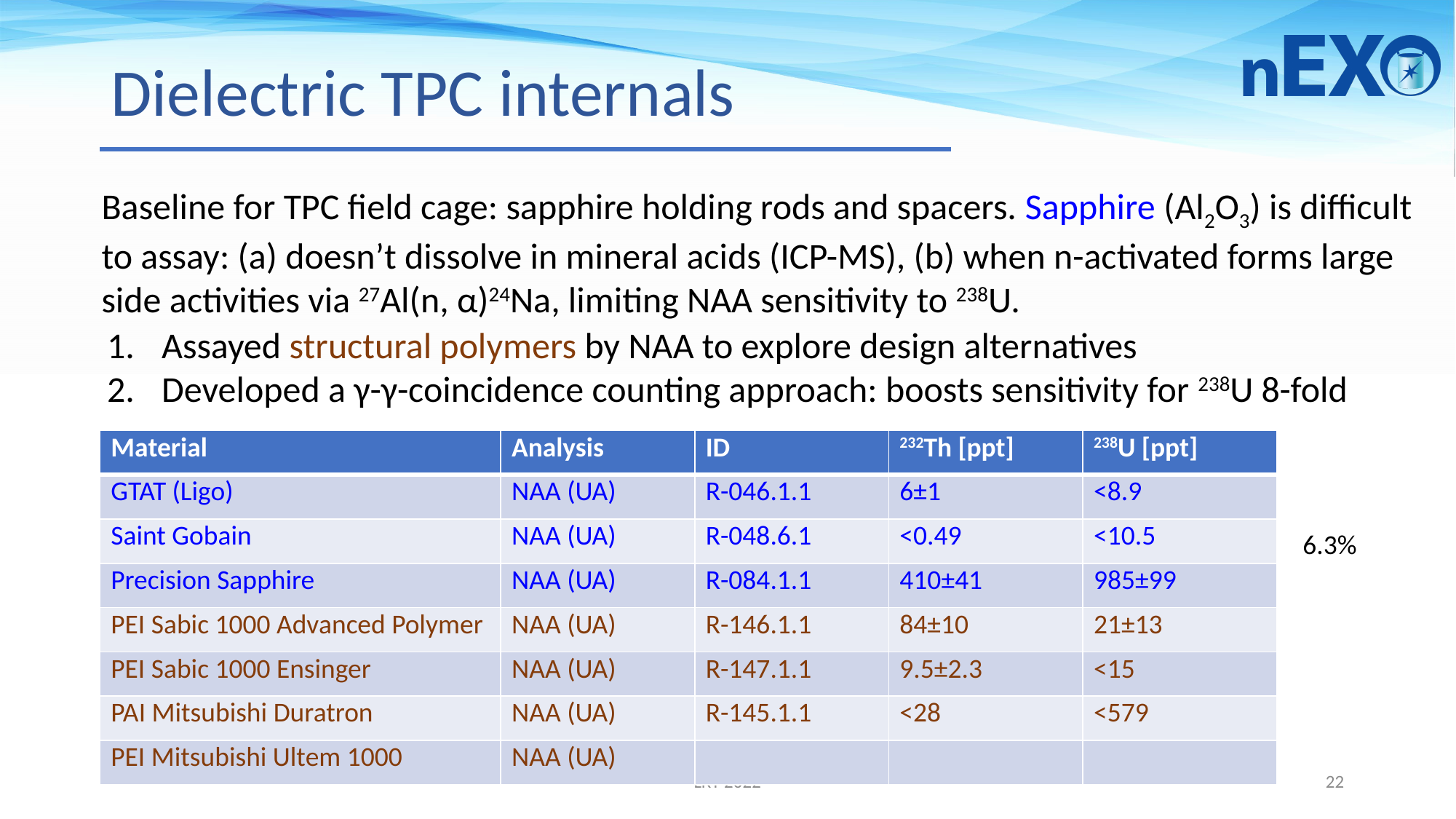

# Dielectric TPC internals
Baseline for TPC field cage: sapphire holding rods and spacers. Sapphire (Al2O3) is difficult to assay: (a) doesn’t dissolve in mineral acids (ICP-MS), (b) when n-activated forms large side activities via 27Al(n, α)24Na, limiting NAA sensitivity to 238U.
Assayed structural polymers by NAA to explore design alternatives
Developed a γ-γ-coincidence counting approach: boosts sensitivity for 238U 8-fold
| Material | Analysis | ID | 232Th [ppt] | 238U [ppt] |
| --- | --- | --- | --- | --- |
| GTAT (Ligo) | NAA (UA) | R-046.1.1 | 6±1 | <8.9 |
| Saint Gobain | NAA (UA) | R-048.6.1 | <0.49 | <10.5 |
| Precision Sapphire | NAA (UA) | R-084.1.1 | 410±41 | 985±99 |
| PEI Sabic 1000 Advanced Polymer | NAA (UA) | R-146.1.1 | 84±10 | 21±13 |
| PEI Sabic 1000 Ensinger | NAA (UA) | R-147.1.1 | 9.5±2.3 | <15 |
| PAI Mitsubishi Duratron | NAA (UA) | R-145.1.1 | <28 | <579 |
| PEI Mitsubishi Ultem 1000 | NAA (UA) |  |  |  |
6.3%
LRT 2022
22